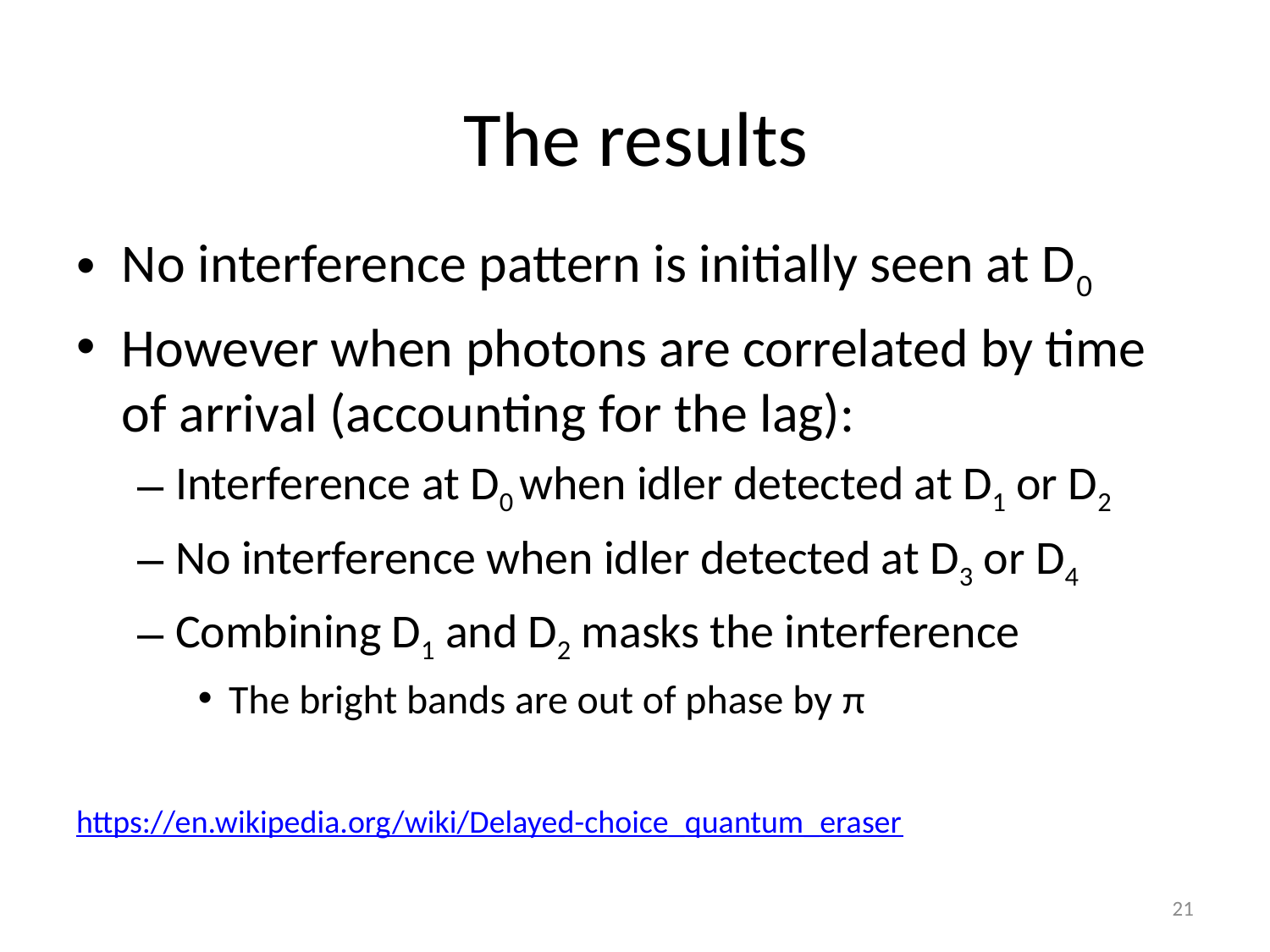

# The results
No interference pattern is initially seen at D0
However when photons are correlated by time of arrival (accounting for the lag):
Interference at D0 when idler detected at D1 or D2
No interference when idler detected at D3 or D4
Combining D1 and D2 masks the interference
The bright bands are out of phase by π

https://en.wikipedia.org/wiki/Delayed-choice_quantum_eraser

21